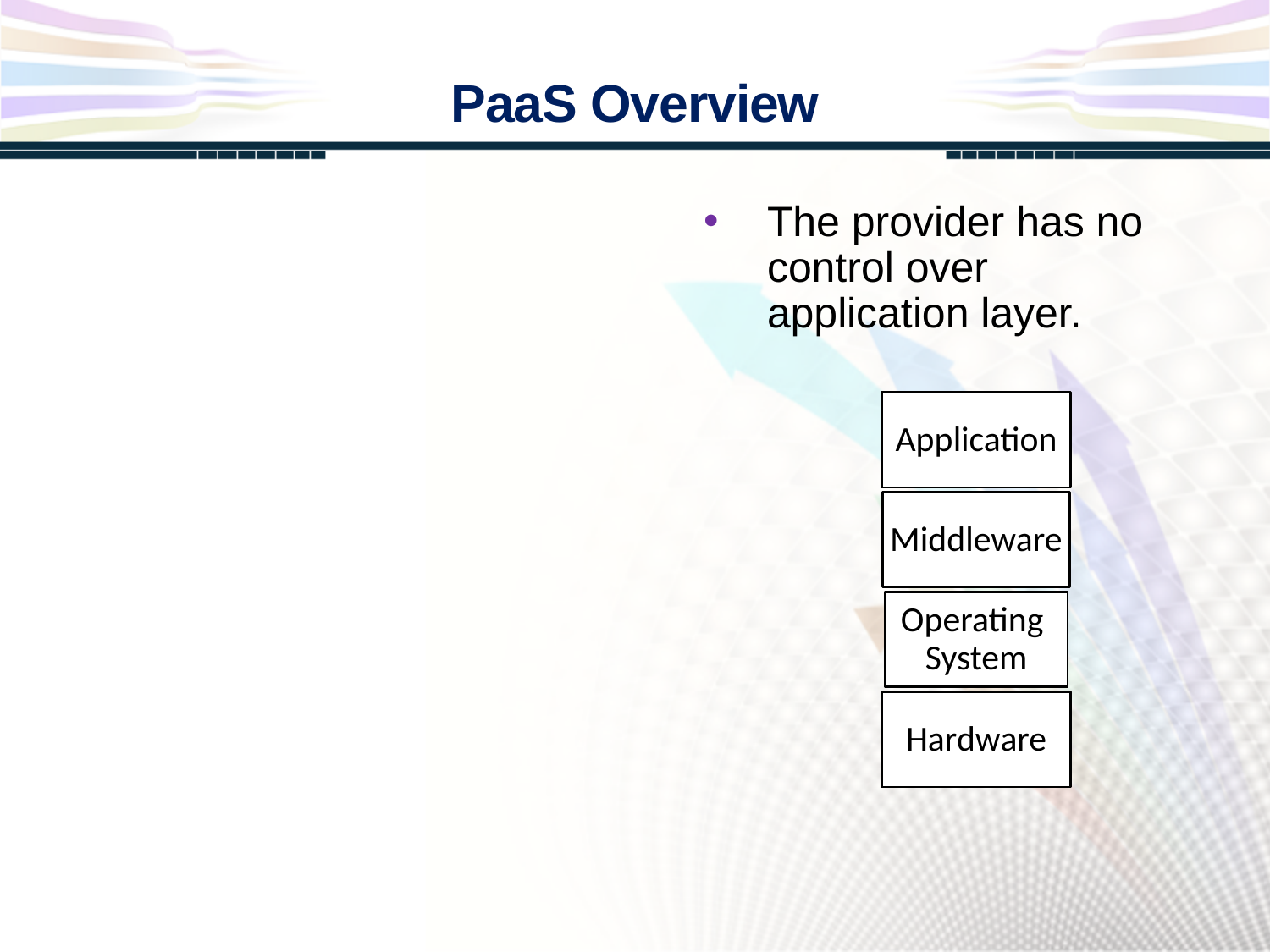

PaaS Overview
The provider has no control over application layer.

Application
Middleware
Operating
System
Hardware